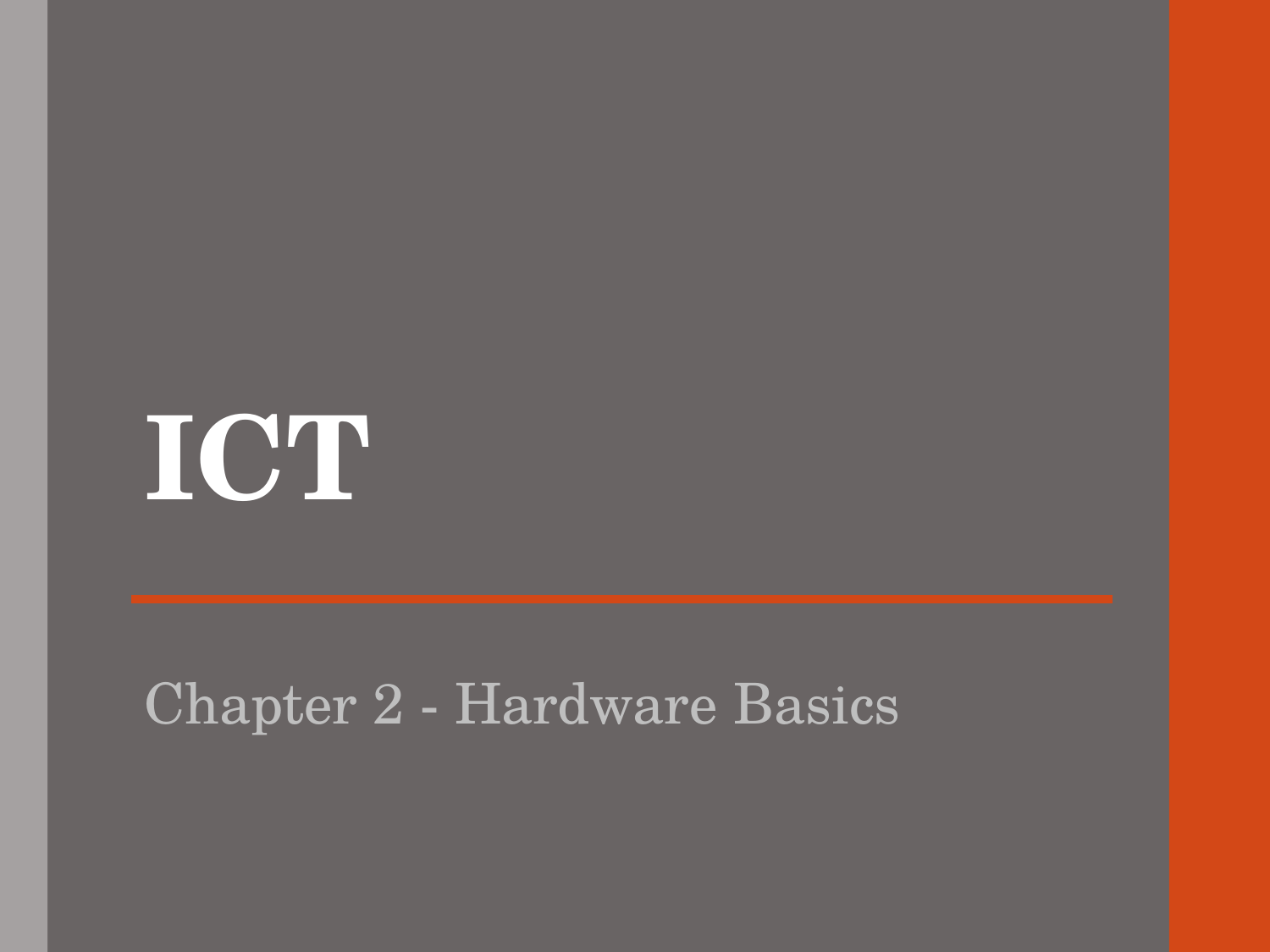

# ICT
Chapter 2 - Hardware Basics